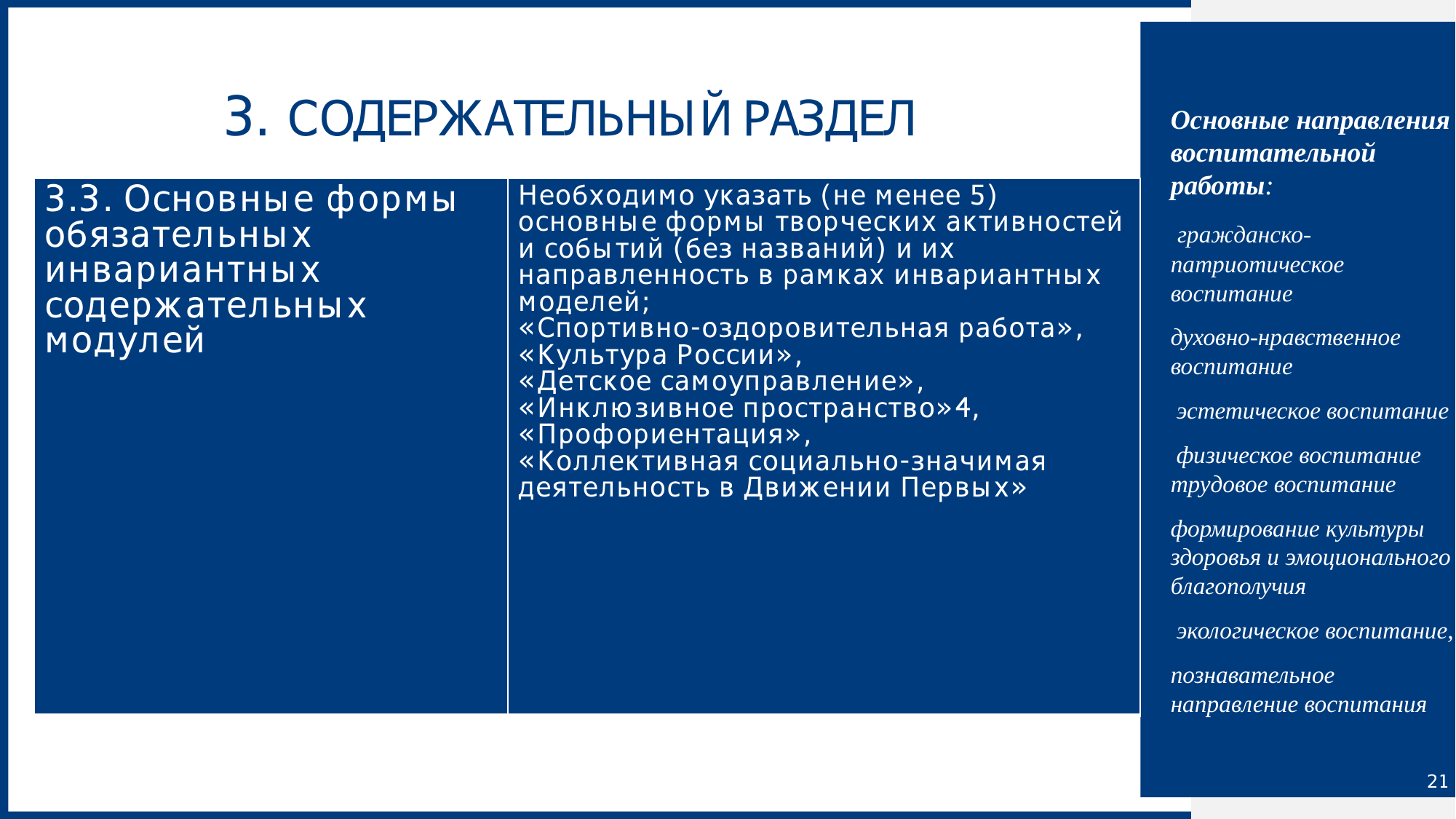

# 3. Содержательный раздел
Основные направления воспитательной работы:
 гражданско-патриотическое воспитание
духовно-нравственное воспитание
 эстетическое воспитание
 физическое воспитание трудовое воспитание
формирование культуры здоровья и эмоционального благополучия
 экологическое воспитание,
познавательное направление воспитания
| 3.3. Основные формы обязательных инвариантных содержательных модулей | Необходимо указать (не менее 5) основные формы творческих активностей и событий (без названий) и их направленность в рамках инвариантных моделей; «Спортивно-оздоровительная работа», «Культура России», «Детское самоуправление», «Инклюзивное пространство»4, «Профориентация», «Коллективная социально-значимая деятельность в Движении Первых» |
| --- | --- |
21